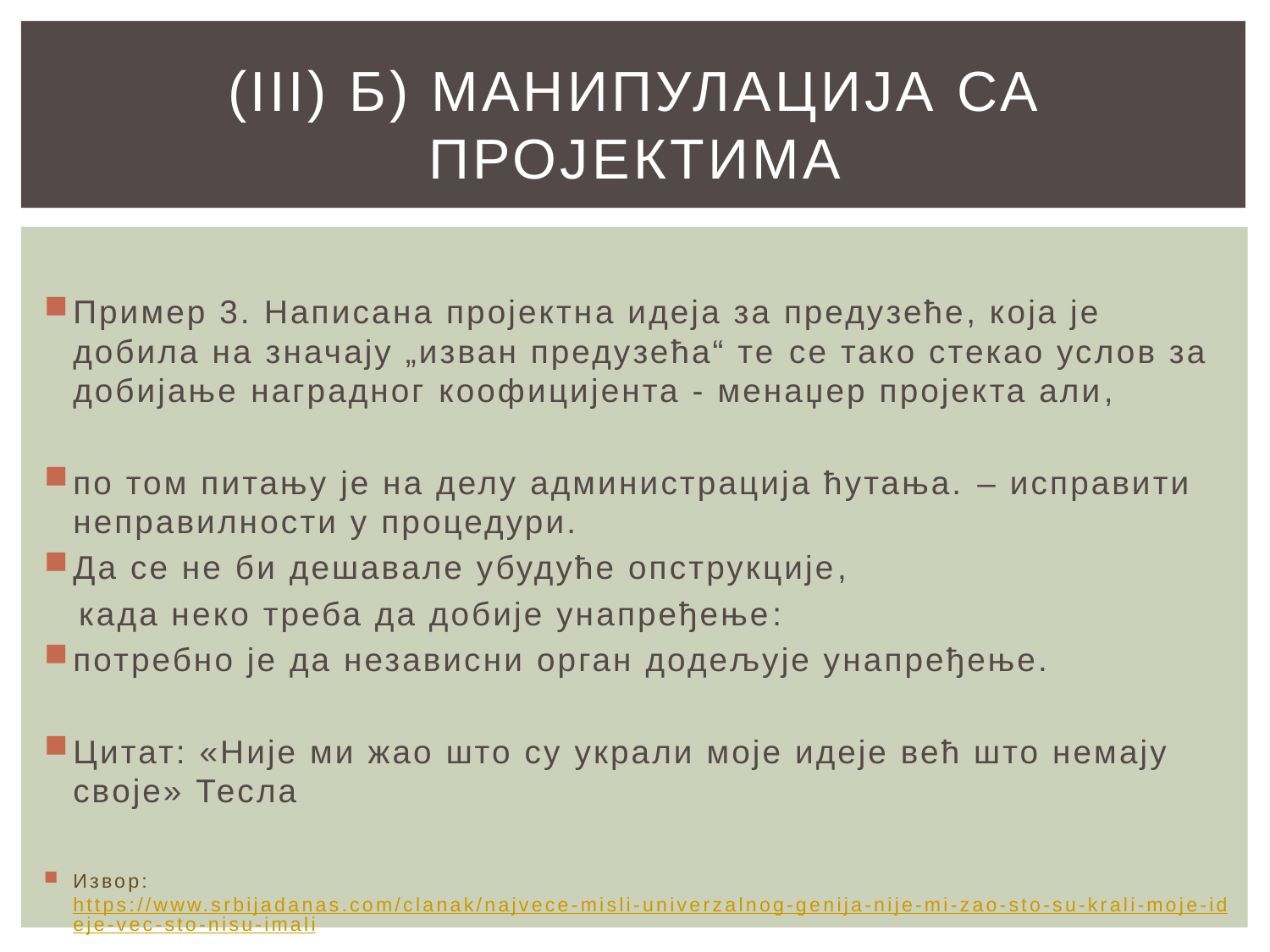

# (III) б) манипулација са пројектима

Пример 3. Написана пројектна идеја за предузеће, која је добила на значају „изван предузећа“ те се тако стекао услов за добијање наградног коофицијента - менаџер пројекта али,

по том питању је на делу администрација ћутања. – исправити неправилности у процедури.
Да се не би дешавале убудуће опструкције,
   када неко треба да добије унапређење:
потребно је да независни орган додељује унапређење.

Цитат: «Није ми жао што су украли моје идеје већ што немају своје» Тесла

Извор: https://www.srbijadanas.com/clanak/najvece-misli-univerzalnog-genija-nije-mi-zao-sto-su-krali-moje-ideje-vec-sto-nisu-imali